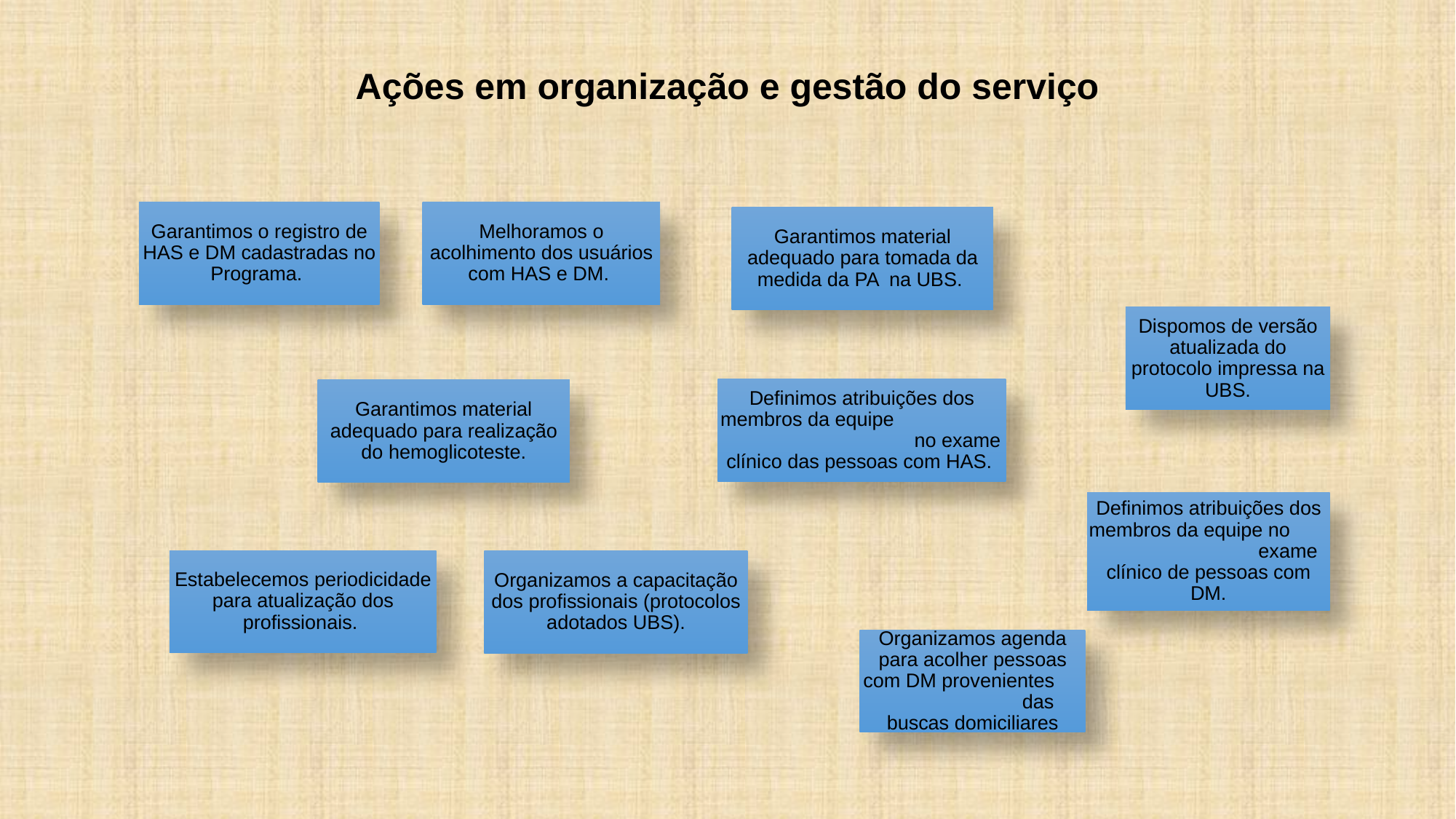

Ações em organização e gestão do serviço
Garantimos o registro de HAS e DM cadastradas no Programa.
Melhoramos o acolhimento dos usuários com HAS e DM.
Garantimos material adequado para tomada da medida da PA  na UBS.
Garantimos material adequado para realização do hemoglicoteste.
Definimos atribuições dos membros da equipe                                                        no exame clínico das pessoas com HAS.
Organizamos a capacitação dos profissionais (protocolos adotados UBS).
Estabelecemos periodicidade para atualização dos profissionais.
Dispomos de versão atualizada do protocolo impressa na UBS.
Definimos atribuições dos membros da equipe no                                     exame clínico de pessoas com DM.
Organizamos agenda para acolher pessoas com DM provenientes                              das buscas domiciliares